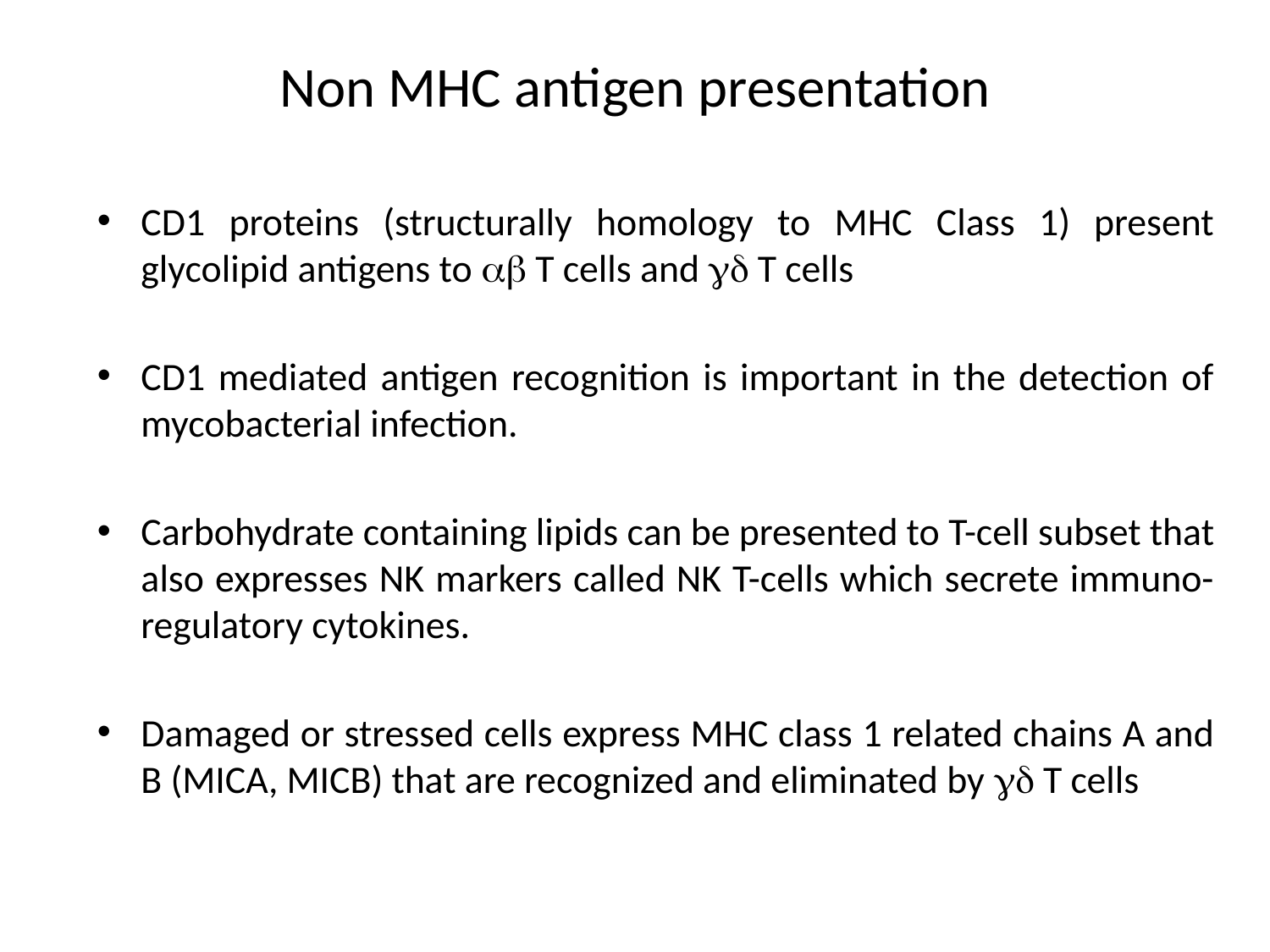

# Non MHC antigen presentation
CD1 proteins (structurally homology to MHC Class 1) present glycolipid antigens to αβ T cells and γδ T cells

CD1 mediated antigen recognition is important in the detection of mycobacterial infection.

Carbohydrate containing lipids can be presented to T-cell subset that also expresses NK markers called NK T-cells which secrete immuno-regulatory cytokines.

Damaged or stressed cells express MHC class 1 related chains A and B (MICA, MICB) that are recognized and eliminated by γδ T cells